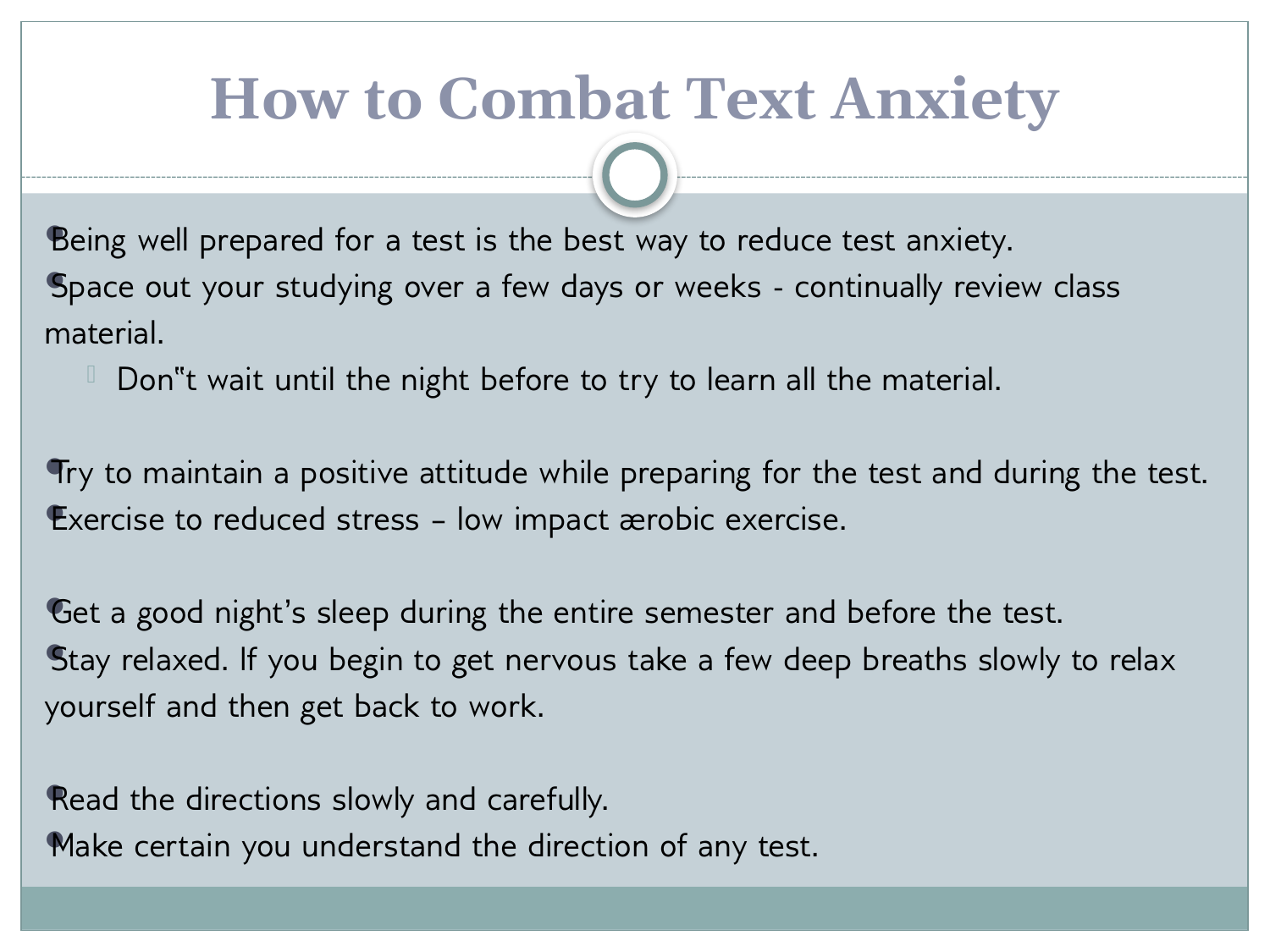

# How to Combat Text Anxiety

Being well prepared for a test is the best way to reduce test anxiety.
Space out your studying over a few days or weeks - continually review class material.
Don‟t wait until the night before to try to learn all the material.

Try to maintain a positive attitude while preparing for the test and during the test.
Exercise to reduced stress – low impact aerobic exercise.

Get a good night’s sleep during the entire semester and before the test.
Stay relaxed. If you begin to get nervous take a few deep breaths slowly to relax yourself and then get back to work.

Read the directions slowly and carefully.
Make certain you understand the direction of any test.